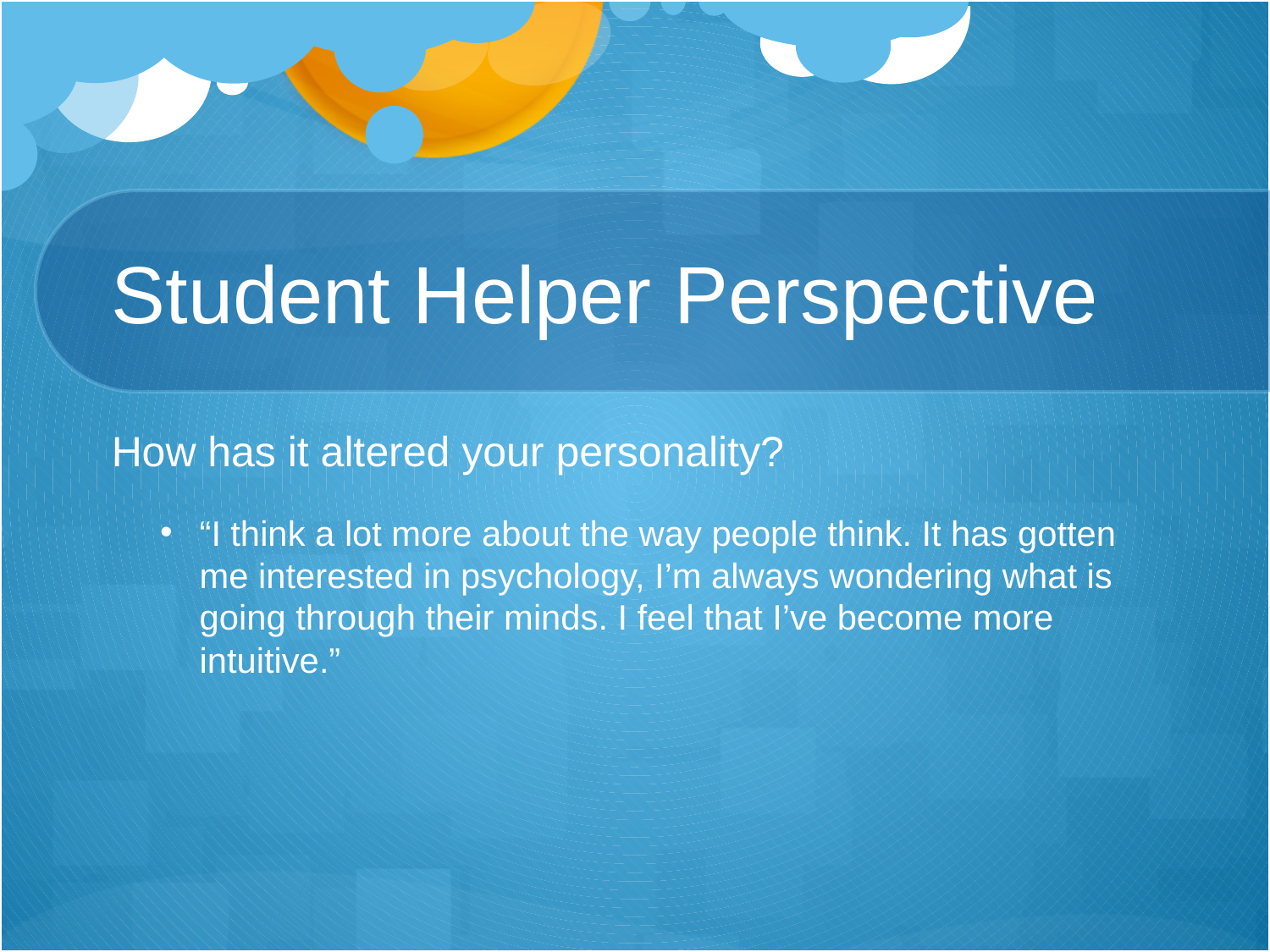

# Student Helper Perspective
How has it altered your personality?
“I think a lot more about the way people think. It has gotten me interested in psychology, I’m always wondering what is going through their minds. I feel that I’ve become more intuitive.”